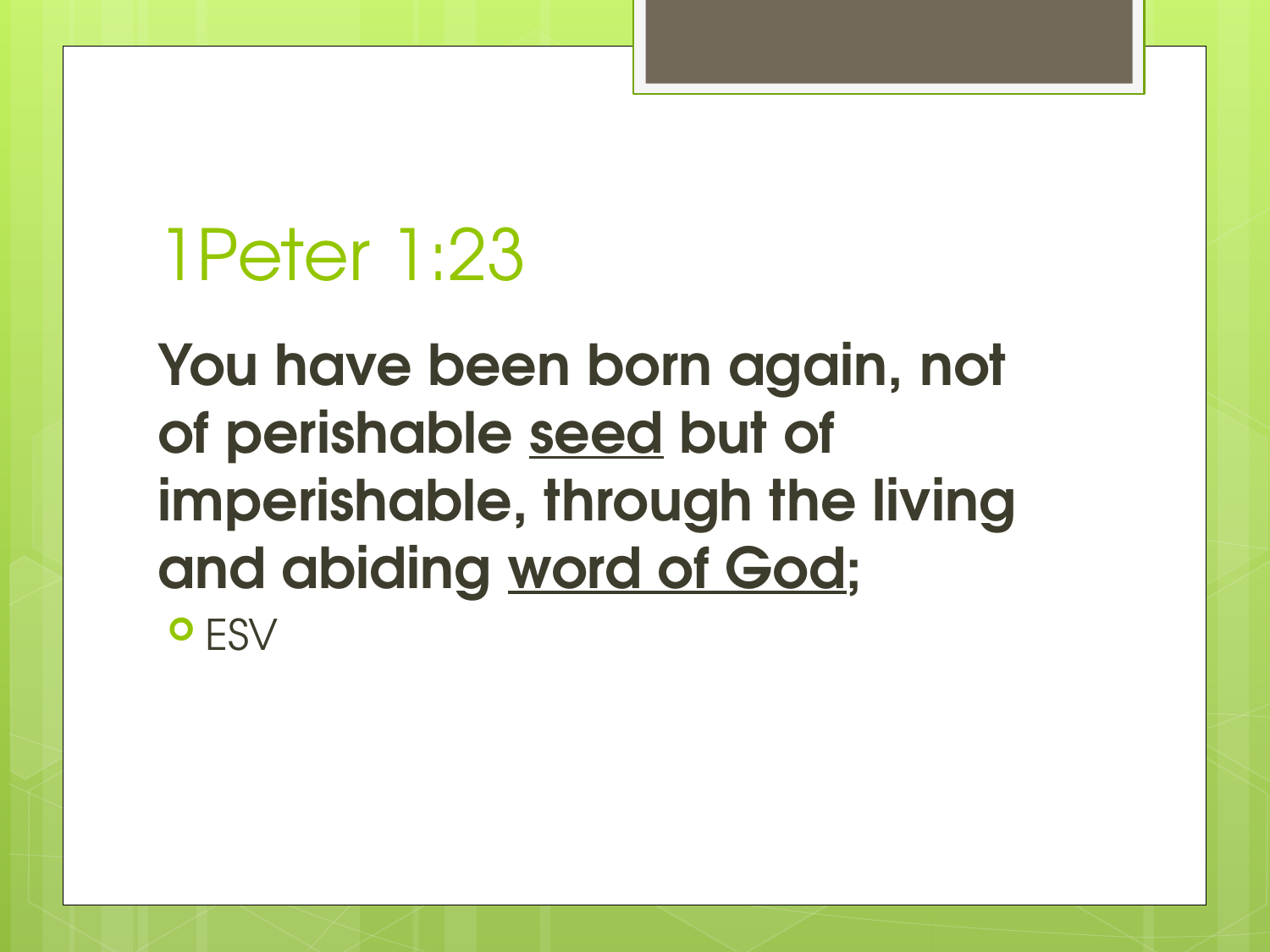

# 1Peter 1:23
You have been born again, not of perishable seed but of imperishable, through the living and abiding word of God;
ESV